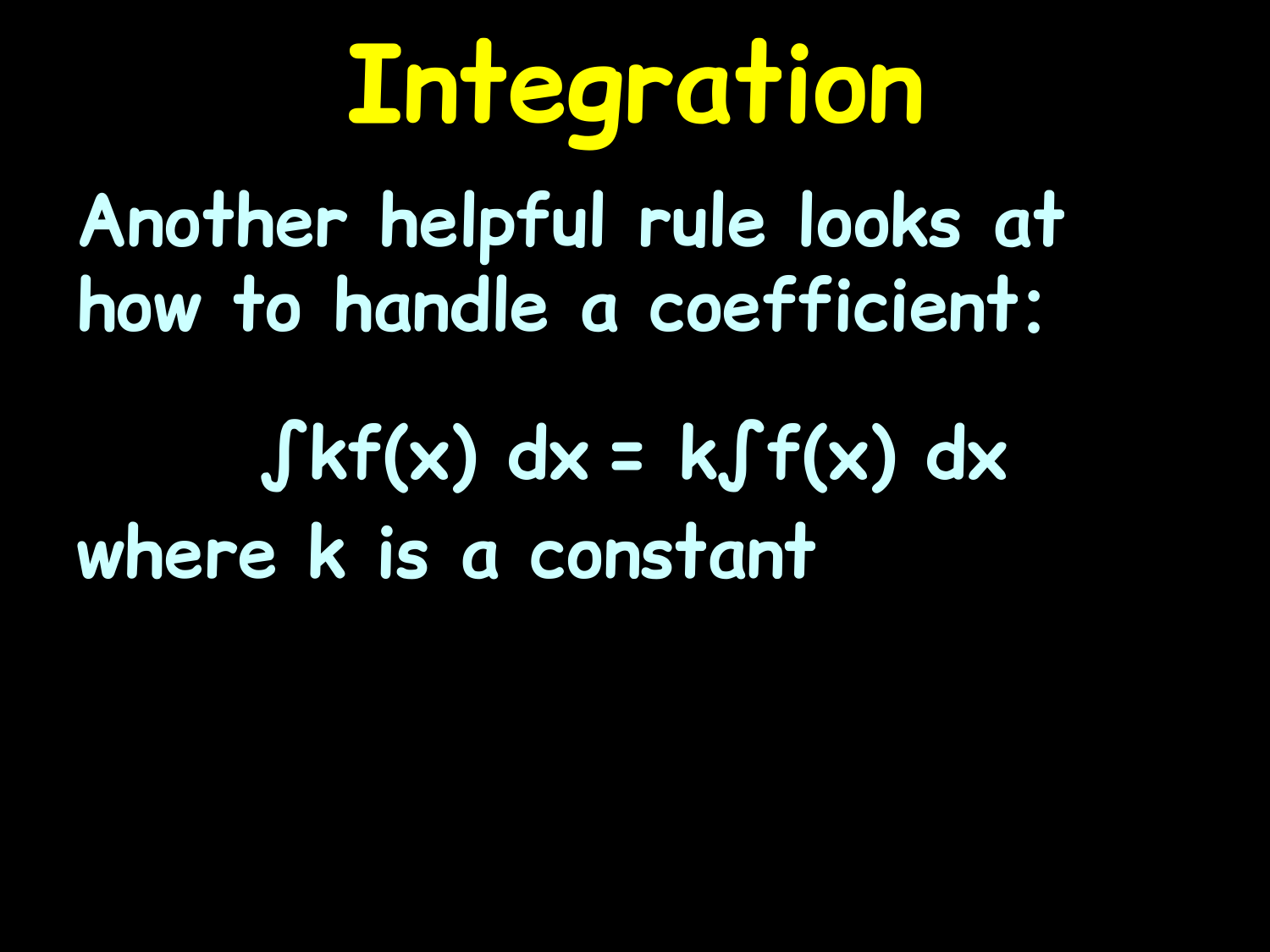

# Integration
Another helpful rule looks at how to handle a coefficient:

∫kf(x) dx = k∫f(x) dx
where k is a constant